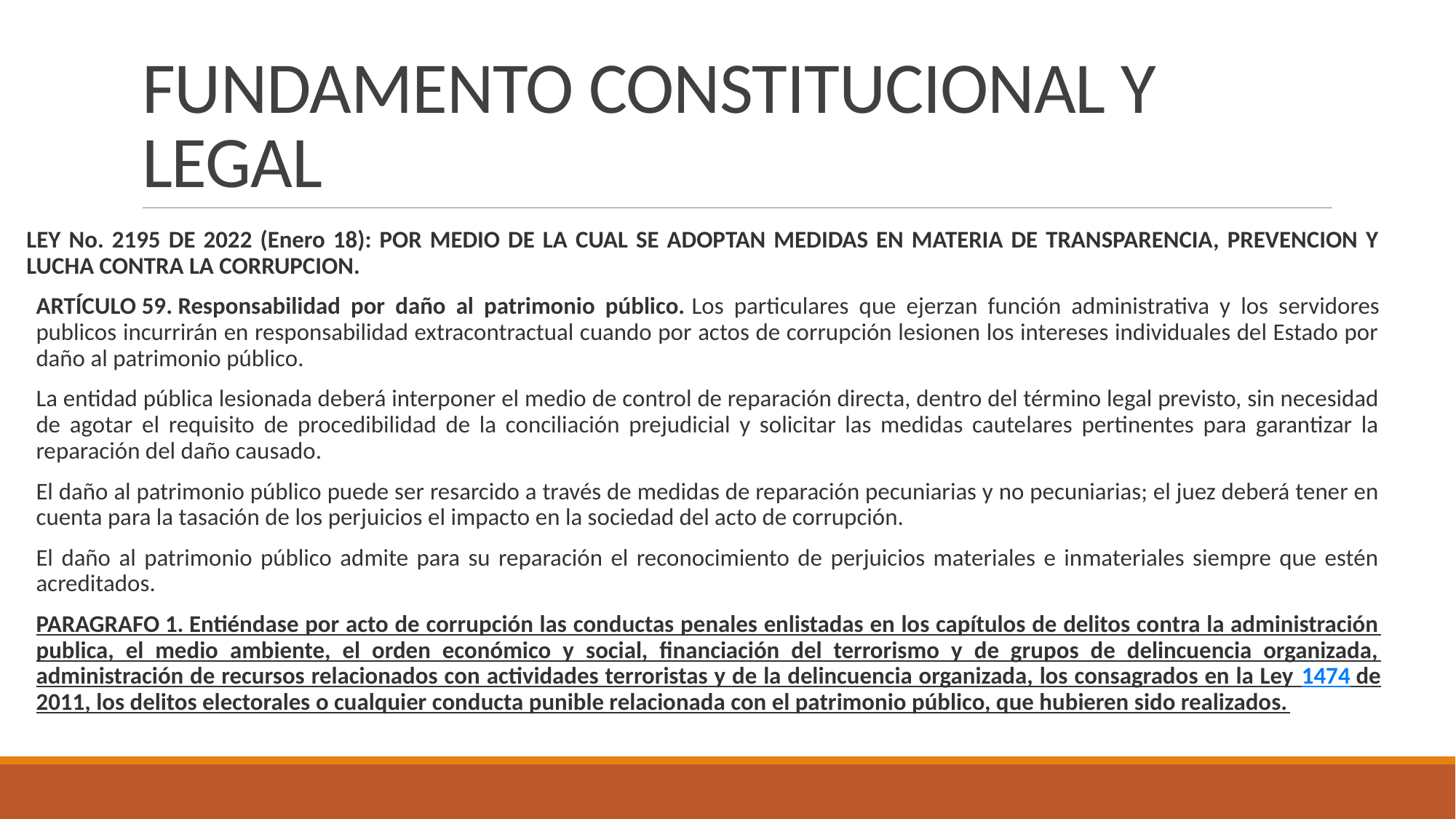

# FUNDAMENTO CONSTITUCIONAL Y LEGAL
LEY No. 2195 DE 2022 (Enero 18): POR MEDIO DE LA CUAL SE ADOPTAN MEDIDAS EN MATERIA DE TRANSPARENCIA, PREVENCION Y LUCHA CONTRA LA CORRUPCION.
ARTÍCULO 59. Responsabilidad por daño al patrimonio público. Los particulares que ejerzan función administrativa y los servidores publicos incurrirán en responsabilidad extracontractual cuando por actos de corrupción lesionen los intereses individuales del Estado por daño al patrimonio público.
La entidad pública lesionada deberá interponer el medio de control de reparación directa, dentro del término legal previsto, sin necesidad de agotar el requisito de procedibilidad de la conciliación prejudicial y solicitar las medidas cautelares pertinentes para garantizar la reparación del daño causado.
El daño al patrimonio público puede ser resarcido a través de medidas de reparación pecuniarias y no pecuniarias; el juez deberá tener en cuenta para la tasación de los perjuicios el impacto en la sociedad del acto de corrupción.
El daño al patrimonio público admite para su reparación el reconocimiento de perjuicios materiales e inmateriales siempre que estén acreditados.
PARAGRAFO 1. Entiéndase por acto de corrupción las conductas penales enlistadas en los capítulos de delitos contra la administración publica, el medio ambiente, el orden económico y social, financiación del terrorismo y de grupos de delincuencia organizada, administración de recursos relacionados con actividades terroristas y de la delincuencia organizada, los consagrados en la Ley 1474 de 2011, los delitos electorales o cualquier conducta punible relacionada con el patrimonio público, que hubieren sido realizados.